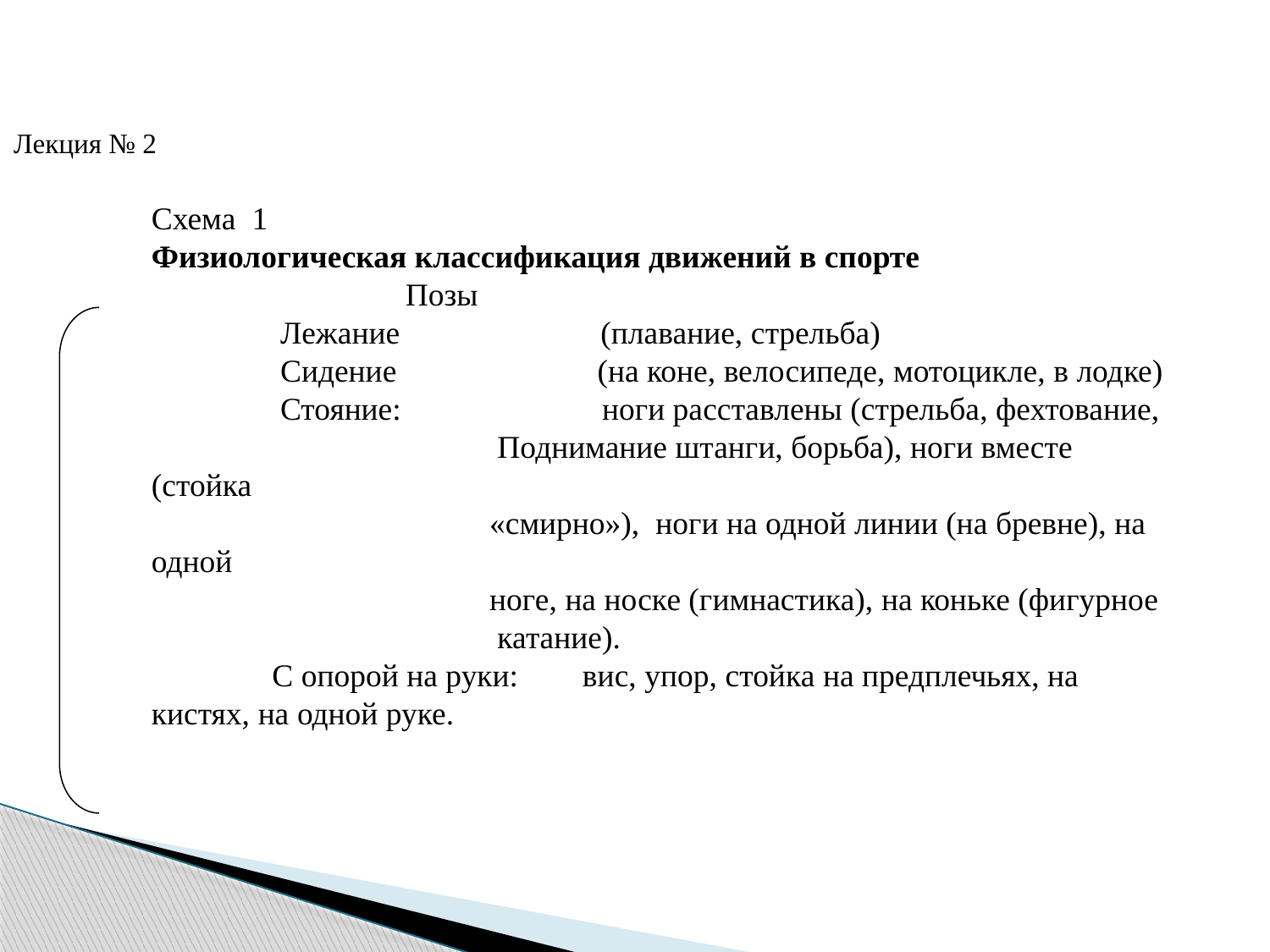

Лекция № 2

Схема  1
Физиологическая классификация движений в спорте
		Позы
                Лежание                         (плавание, стрельба)
                Сидение                         (на коне, велосипеде, мотоцикле, в лодке)
                Стояние:                         ноги расставлены (стрельба, фехтование,
                                           Поднимание штанги, борьба), ноги вместе (стойка
                                          «смирно»),  ноги на одной линии (на бревне), на одной
                                          ноге, на носке (гимнастика), на коньке (фигурное
                                           катание).
               С опорой на руки:        вис, упор, стойка на предплечьях, на кистях, на одной руке.